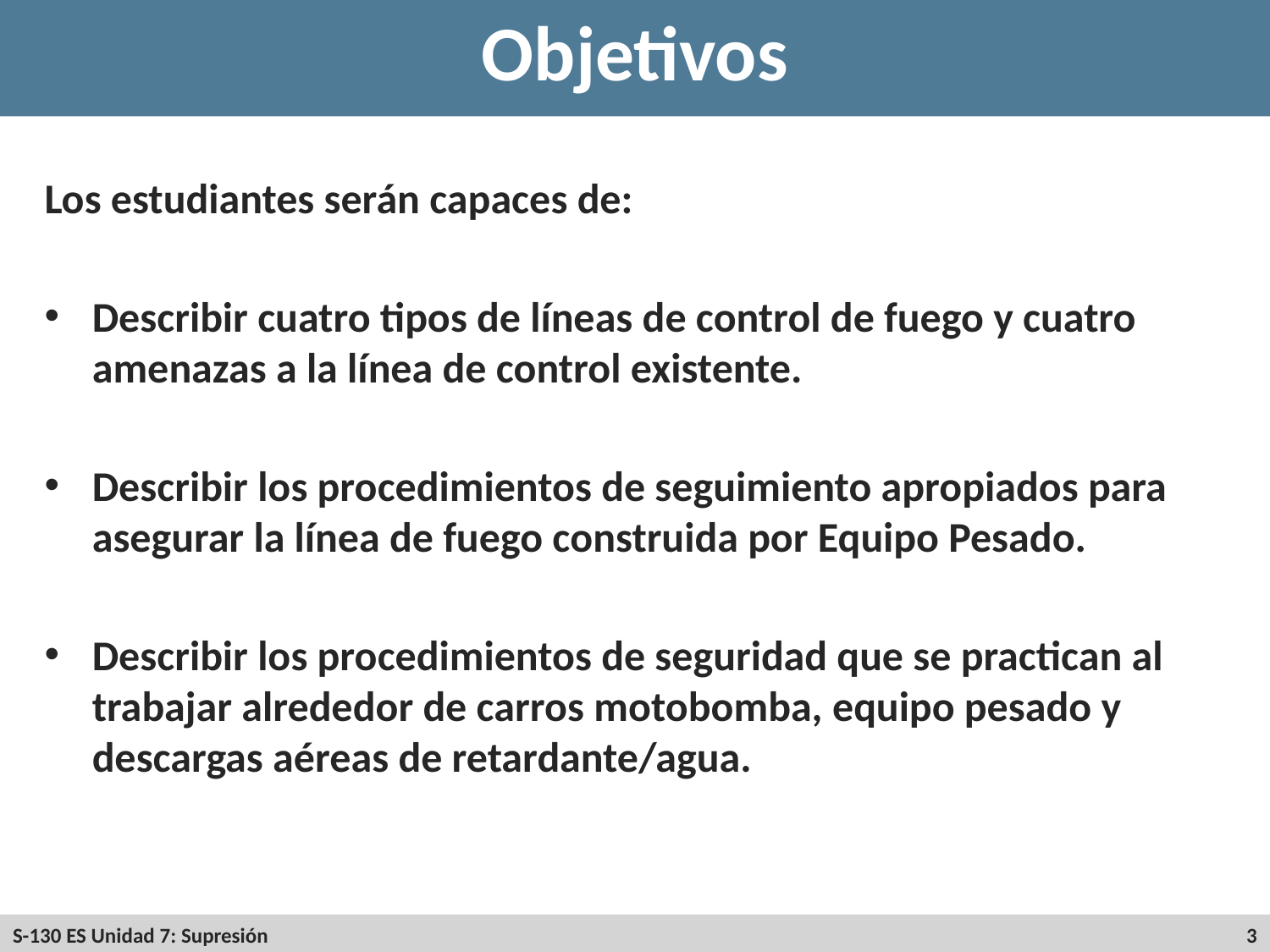

# Objetivos
Los estudiantes serán capaces de:

Describir cuatro tipos de líneas de control de fuego y cuatro amenazas a la línea de control existente.

Describir los procedimientos de seguimiento apropiados para asegurar la línea de fuego construida por Equipo Pesado.

Describir los procedimientos de seguridad que se practican al trabajar alrededor de carros motobomba, equipo pesado y descargas aéreas de retardante/agua.